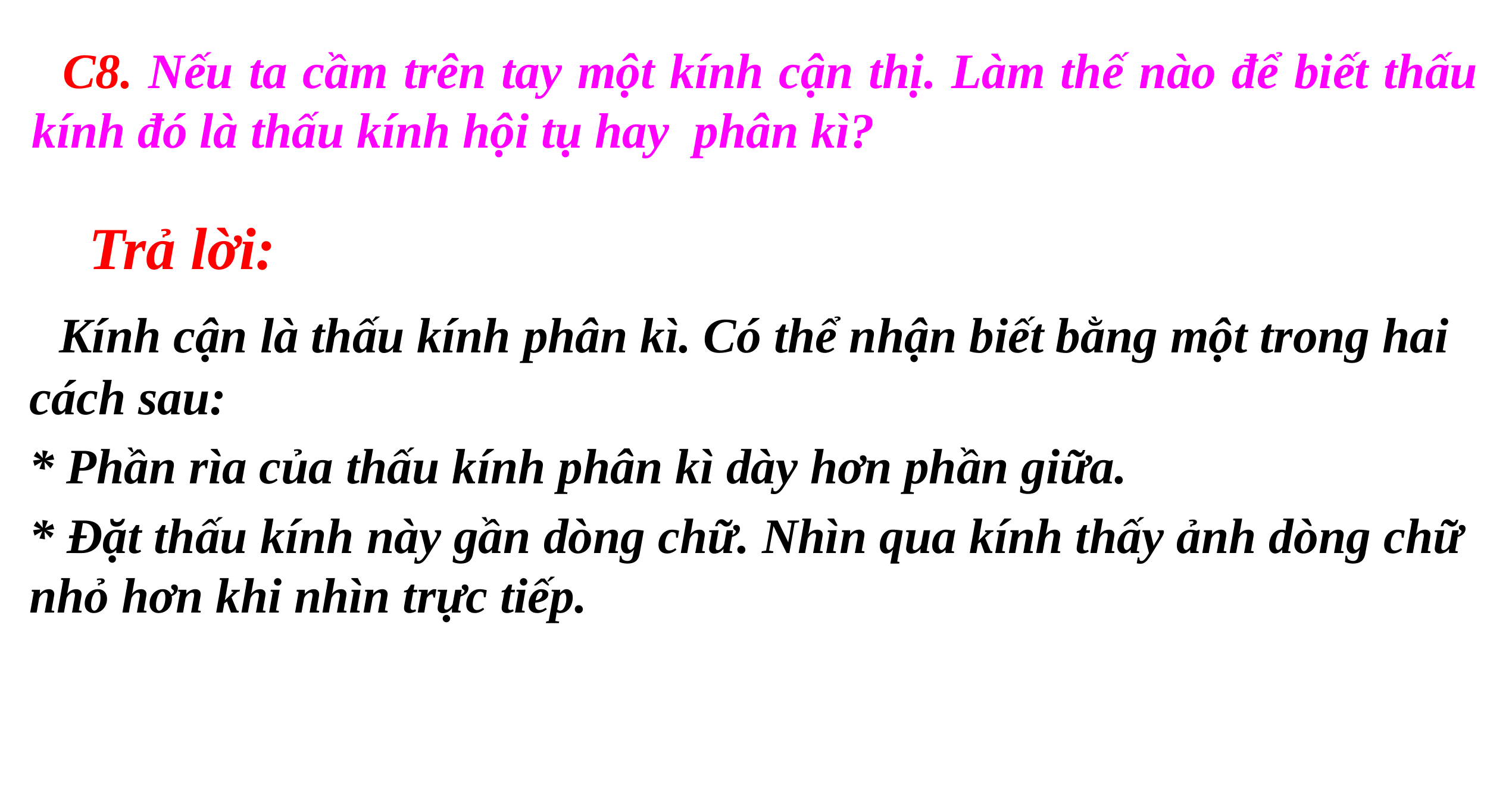

C8. Nếu ta cầm trên tay một kính cận thị. Làm thế nào để biết thấu kính đó là thấu kính hội tụ hay  phân kì?
    Trả lời:
  Kính cận là thấu kính phân kì. Có thể nhận biết bằng một trong hai cách sau:
* Phần rìa của thấu kính phân kì dày hơn phần giữa.
* Đặt thấu kính này gần dòng chữ. Nhìn qua kính thấy ảnh dòng chữ nhỏ hơn khi nhìn trực tiếp.